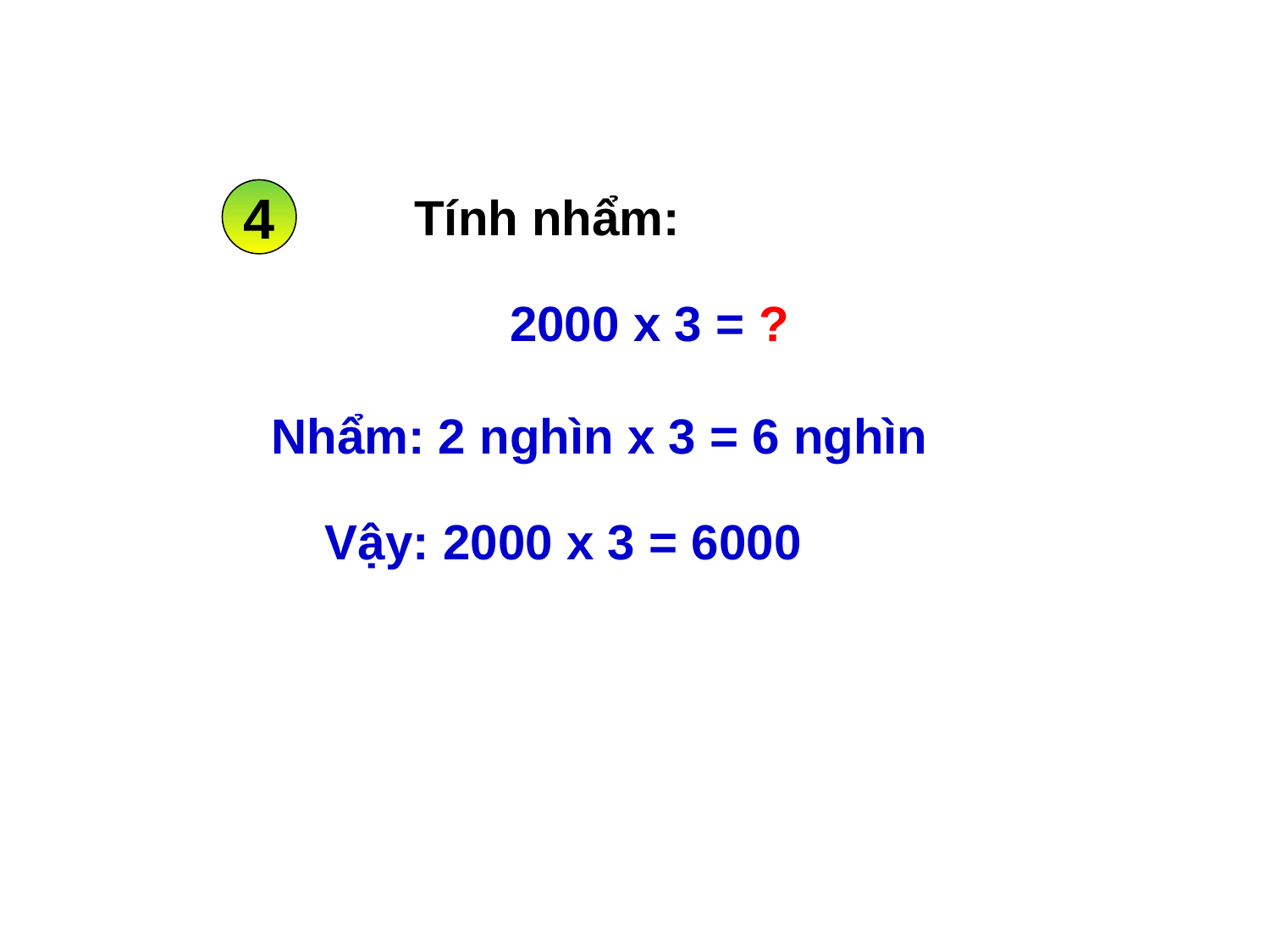

4
Tính nhẩm:
2000 x 3 = ?
 Nhẩm: 2 nghìn x 3 = 6 nghìn
 Vậy: 2000 x 3 = 6000